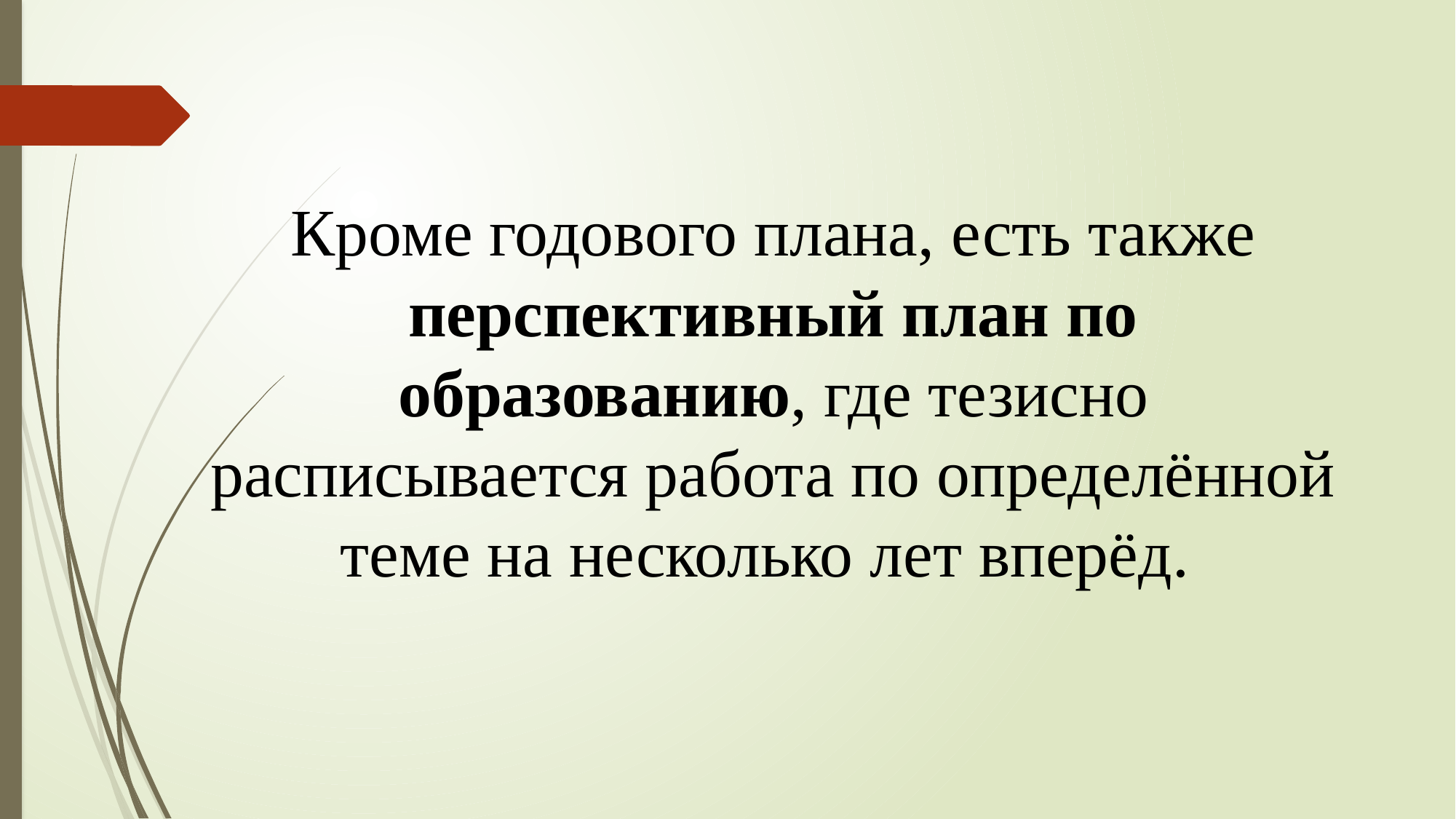

Кроме годового плана, есть также перспективный план по образованию, где тезисно расписывается работа по определённой теме на несколько лет вперёд.